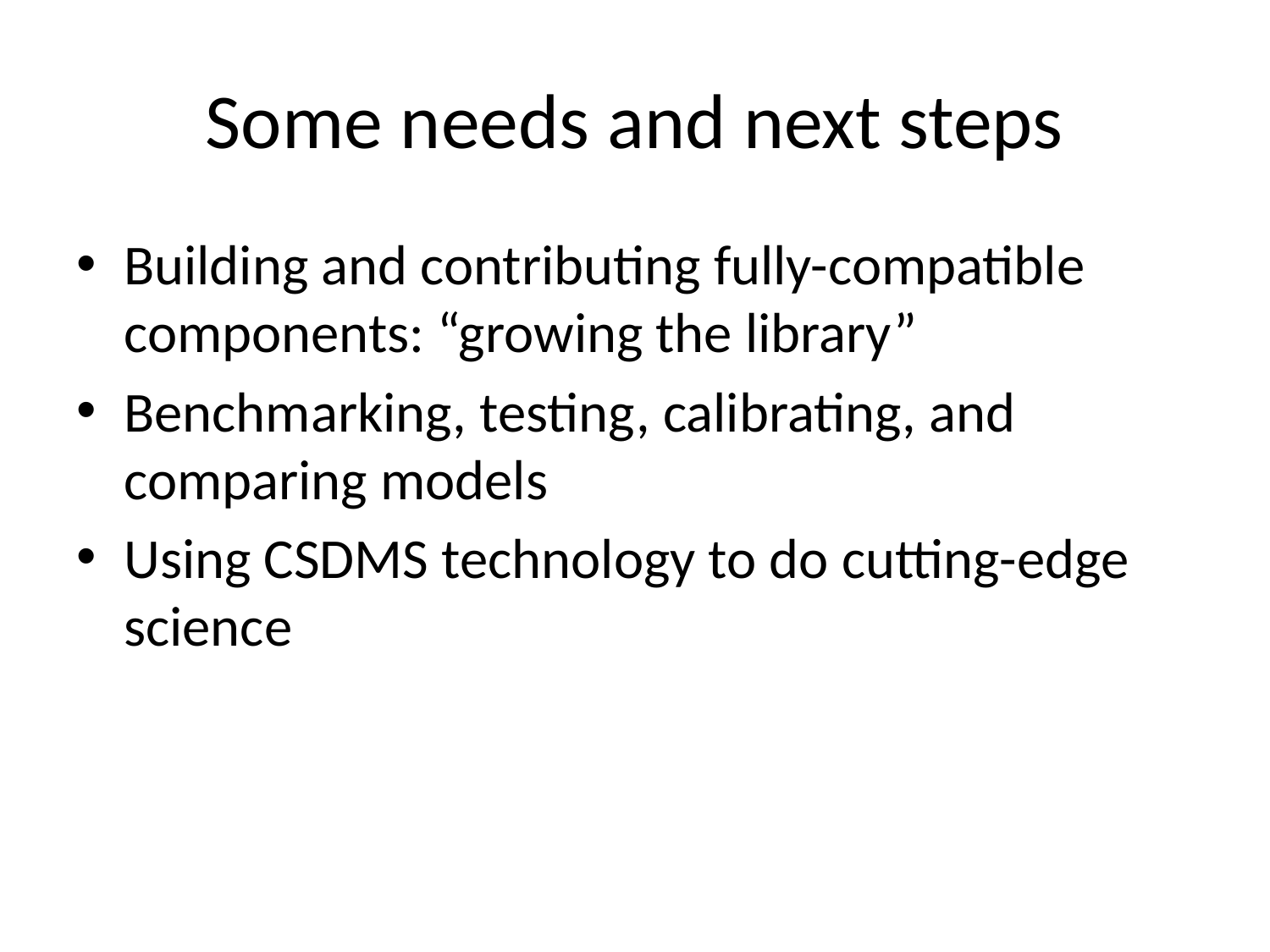

# Some needs and next steps
Building and contributing fully-compatible components: “growing the library”
Benchmarking, testing, calibrating, and comparing models
Using CSDMS technology to do cutting-edge science